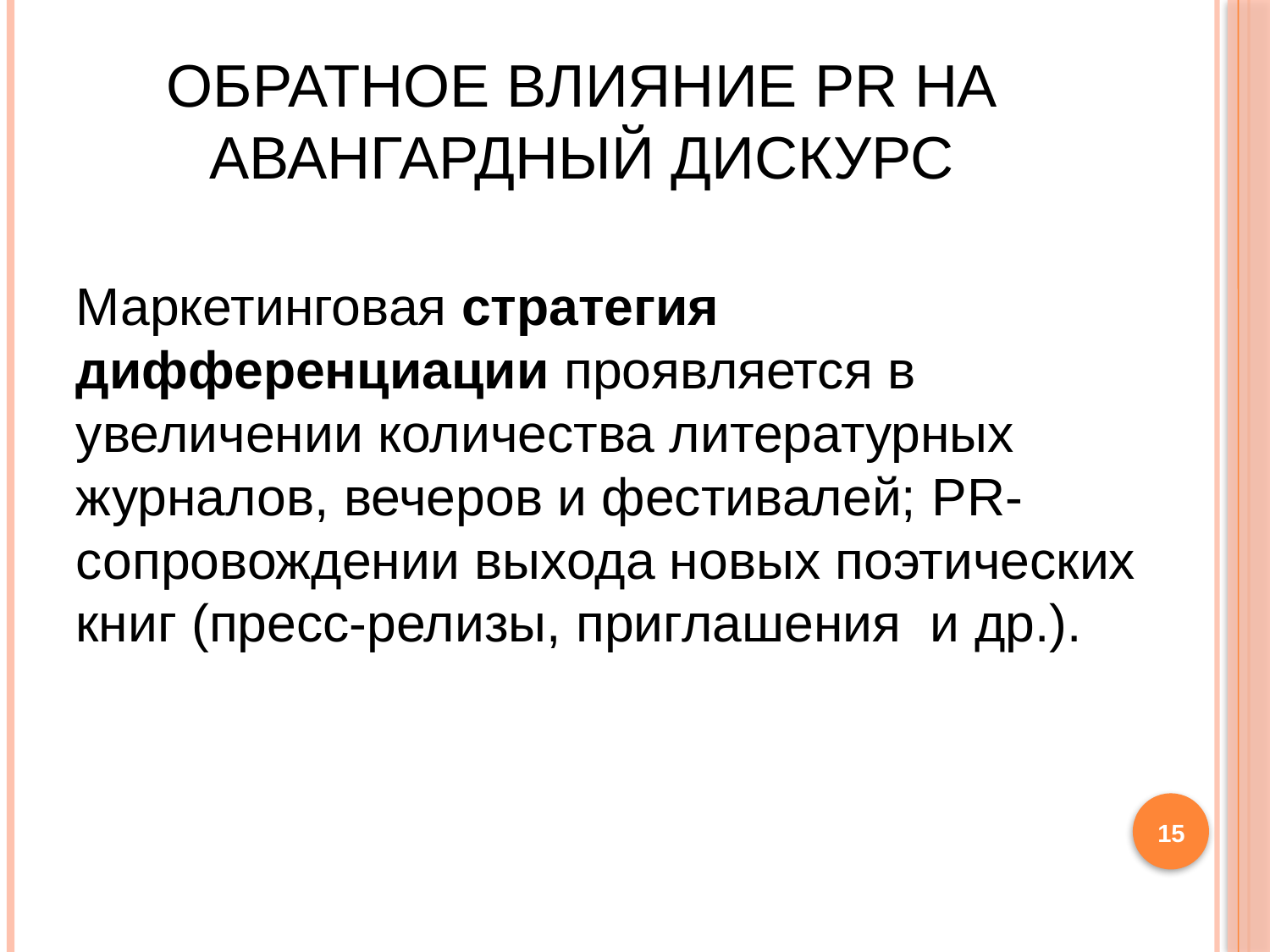

# Обратное влияние PR на авангардный дискурс
Маркетинговая стратегия дифференциации проявляется в увеличении количества литературных журналов, вечеров и фестивалей; PR-сопровождении выхода новых поэтических книг (пресс-релизы, приглашения  и др.).
15